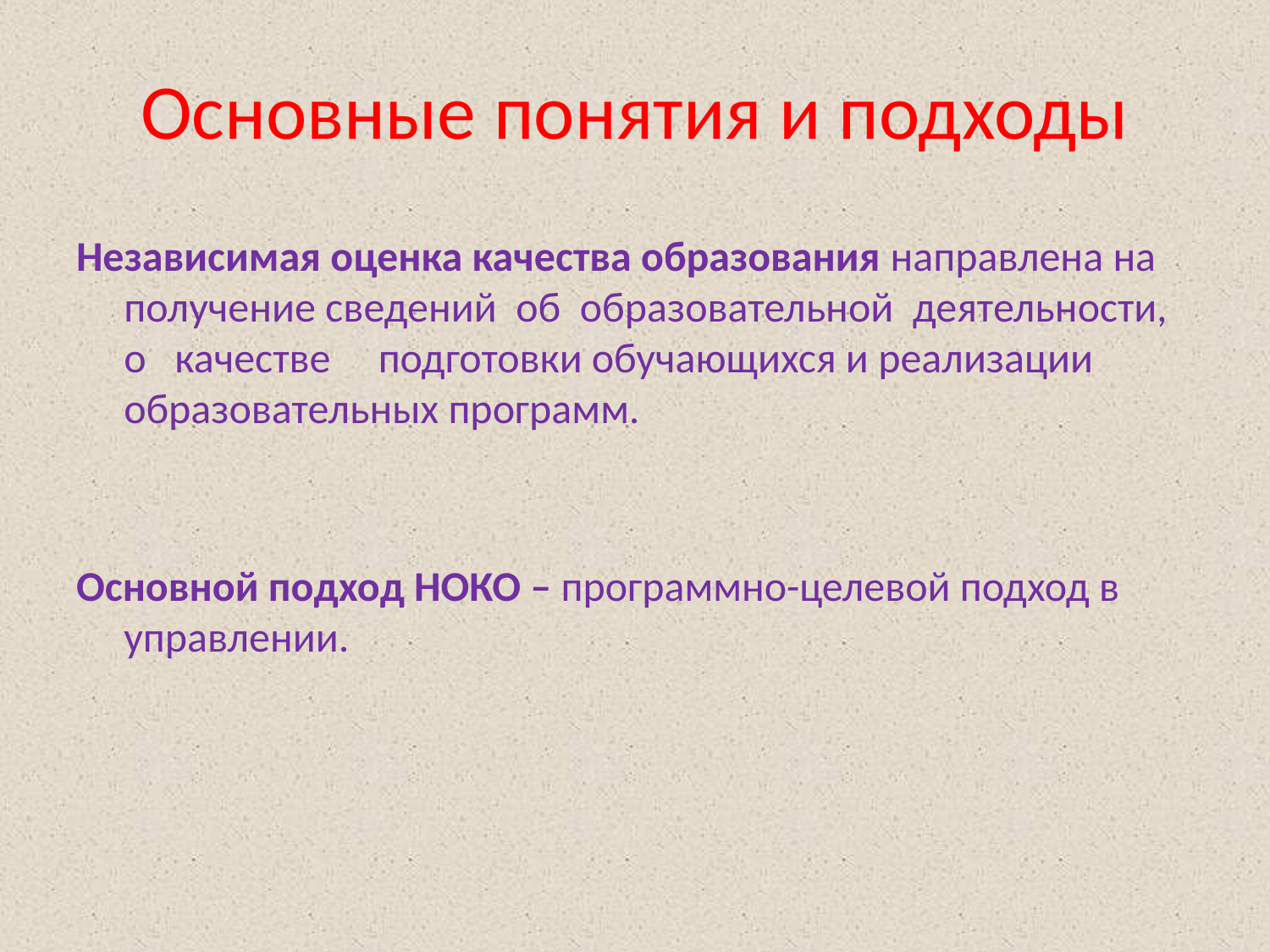

# Основные понятия и подходы
Независимая оценка качества образования направлена на   получение сведений  об  образовательной  деятельности,  о   качестве     подготовки обучающихся и реализации образовательных программ.

Основной подход НОКО – программно-целевой подход в управлении.